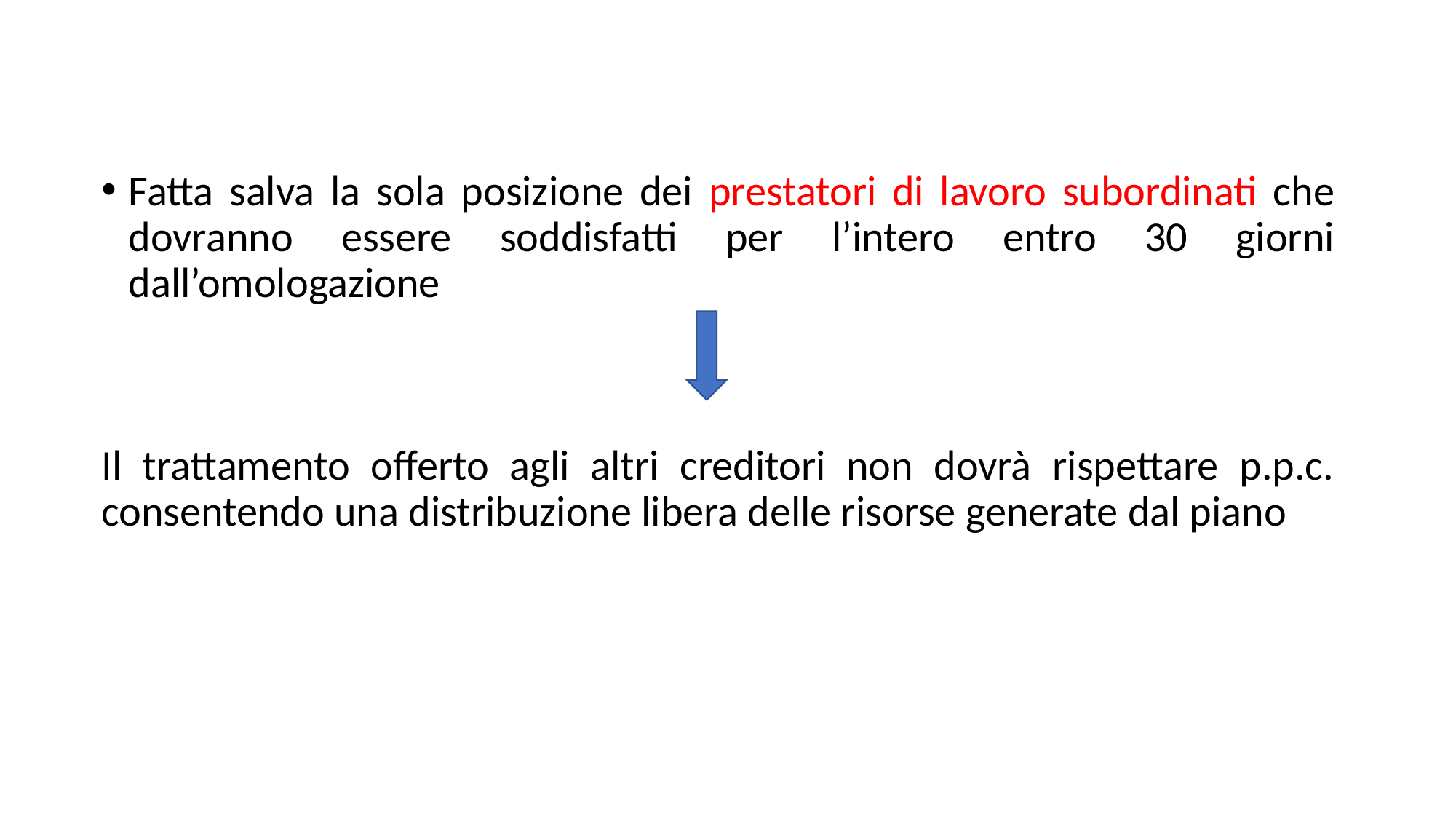

Fatta salva la sola posizione dei prestatori di lavoro subordinati che dovranno essere soddisfatti per l’intero entro 30 giorni dall’omologazione

Il trattamento offerto agli altri creditori non dovrà rispettare p.p.c. consentendo una distribuzione libera delle risorse generate dal piano